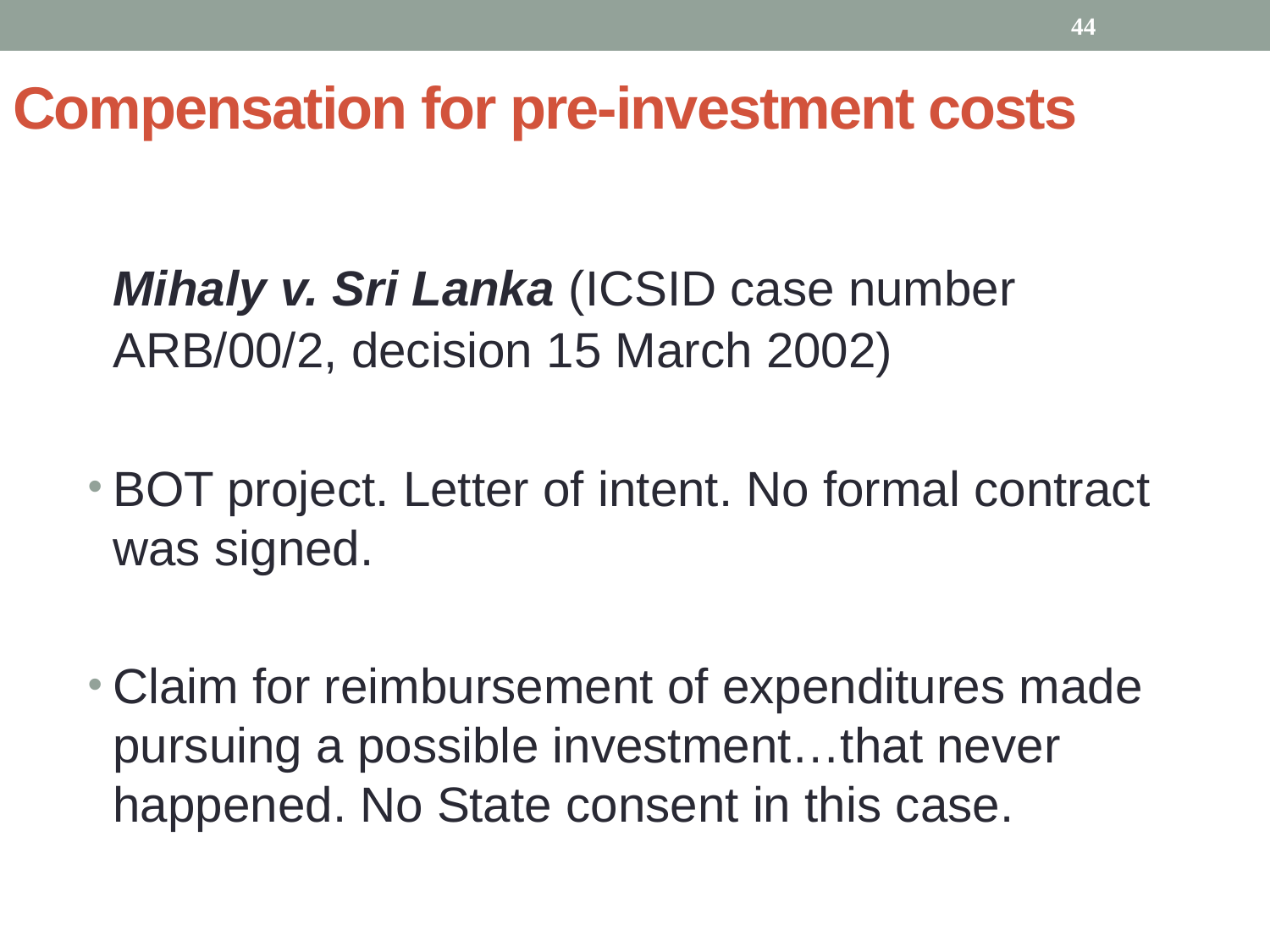

44
# Compensation for pre-investment costs
	Mihaly v. Sri Lanka (ICSID case number ARB/00/2, decision 15 March 2002)

BOT project. Letter of intent. No formal contract was signed.

Claim for reimbursement of expenditures made pursuing a possible investment…that never happened. No State consent in this case.